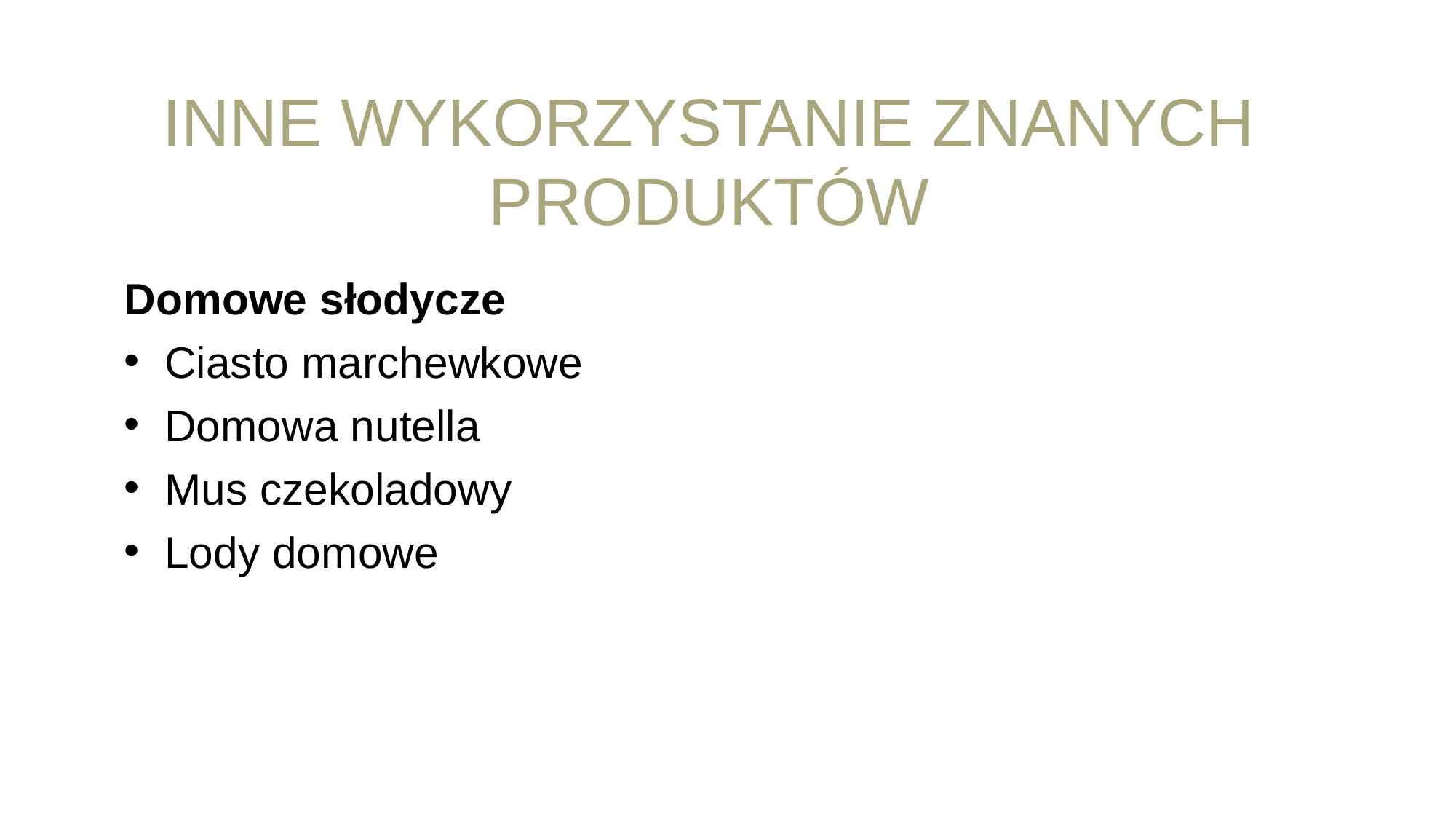

INNE WYKORZYSTANIE ZNANYCH PRODUKTÓW
Domowe słodycze
Ciasto marchewkowe
Domowa nutella
Mus czekoladowy
Lody domowe